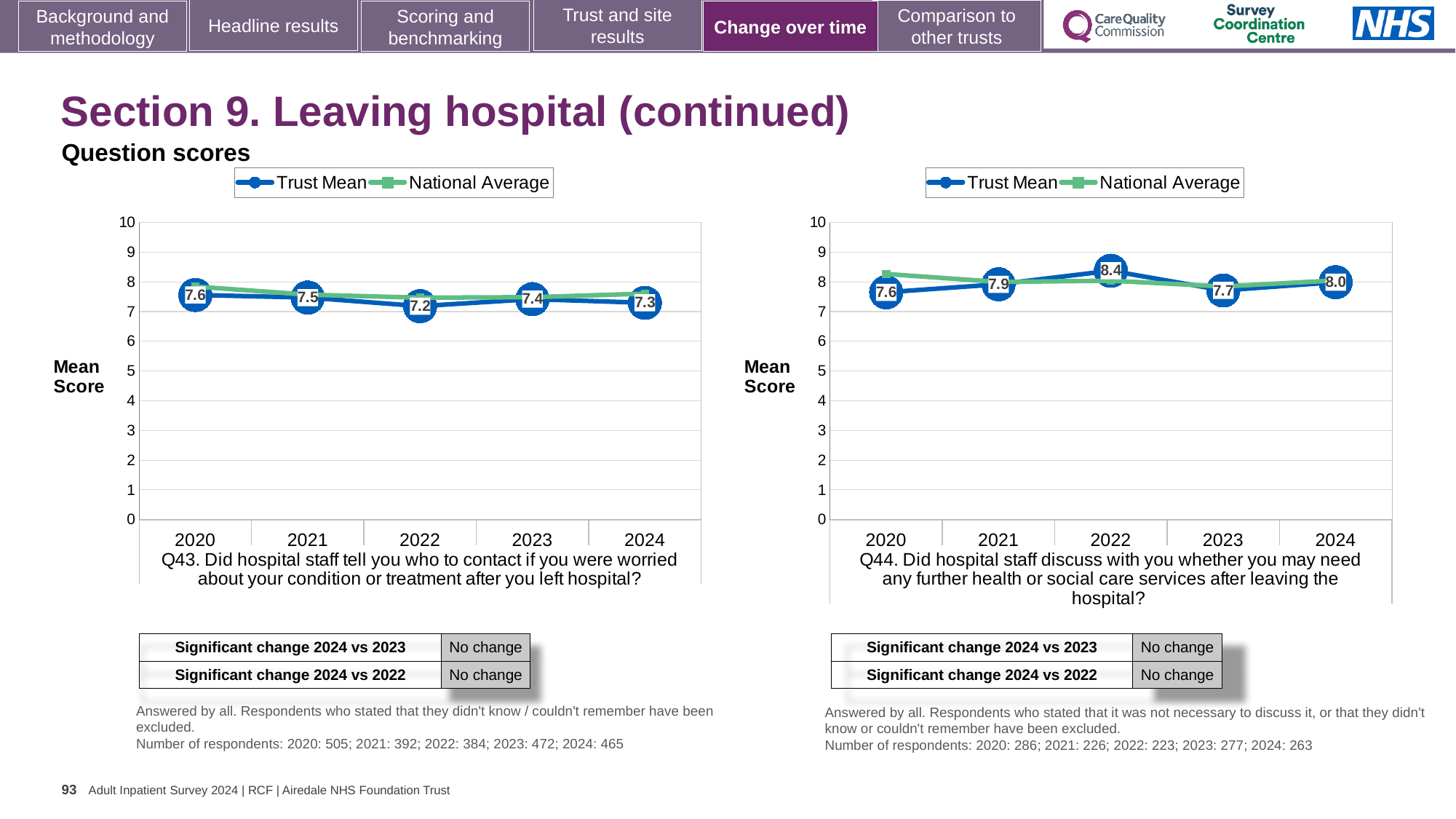

# Section 9. Leaving hospital (continued)
Question scores

### Chart

| Category | Trust Mean | National Average |
|---|---|---|
| 2020 | 7.559620785540465 | 7.842857855755162 |
| 2021 | 7.473176070672332 | 7.571455179806431 |
| 2022 | 7.183383449122151 | 7.468903342799158 |
| 2023 | 7.419592856521407 | 7.486812202116242 |
| 2024 | 7.297139268332602 | 7.603315693906589 |

### Chart

| Category | Trust Mean | National Average |
|---|---|---|
| 2020 | 7.649677700050593 | 8.265810726494152 |
| 2021 | 7.920190700512733 | 7.99907368534647 |
| 2022 | 8.37575834416111 | 8.040056053595018 |
| 2023 | 7.712716420218253 | 7.845326529544409 |
| 2024 | 7.989840134500979 | 8.050597128360762 |
| Significant change 2024 vs 2023 | No change |
| --- | --- |
| Significant change 2024 vs 2022 | No change |
| Significant change 2024 vs 2023 | No change |
| --- | --- |
| Significant change 2024 vs 2022 | No change |
Answered by all. Respondents who stated that they didn't know / couldn't remember have been excluded.
Number of respondents: 2020: 505; 2021: 392; 2022: 384; 2023: 472; 2024: 465

Answered by all. Respondents who stated that it was not necessary to discuss it, or that they didn't know or couldn't remember have been excluded.
Number of respondents: 2020: 286; 2021: 226; 2022: 223; 2023: 277; 2024: 263
93